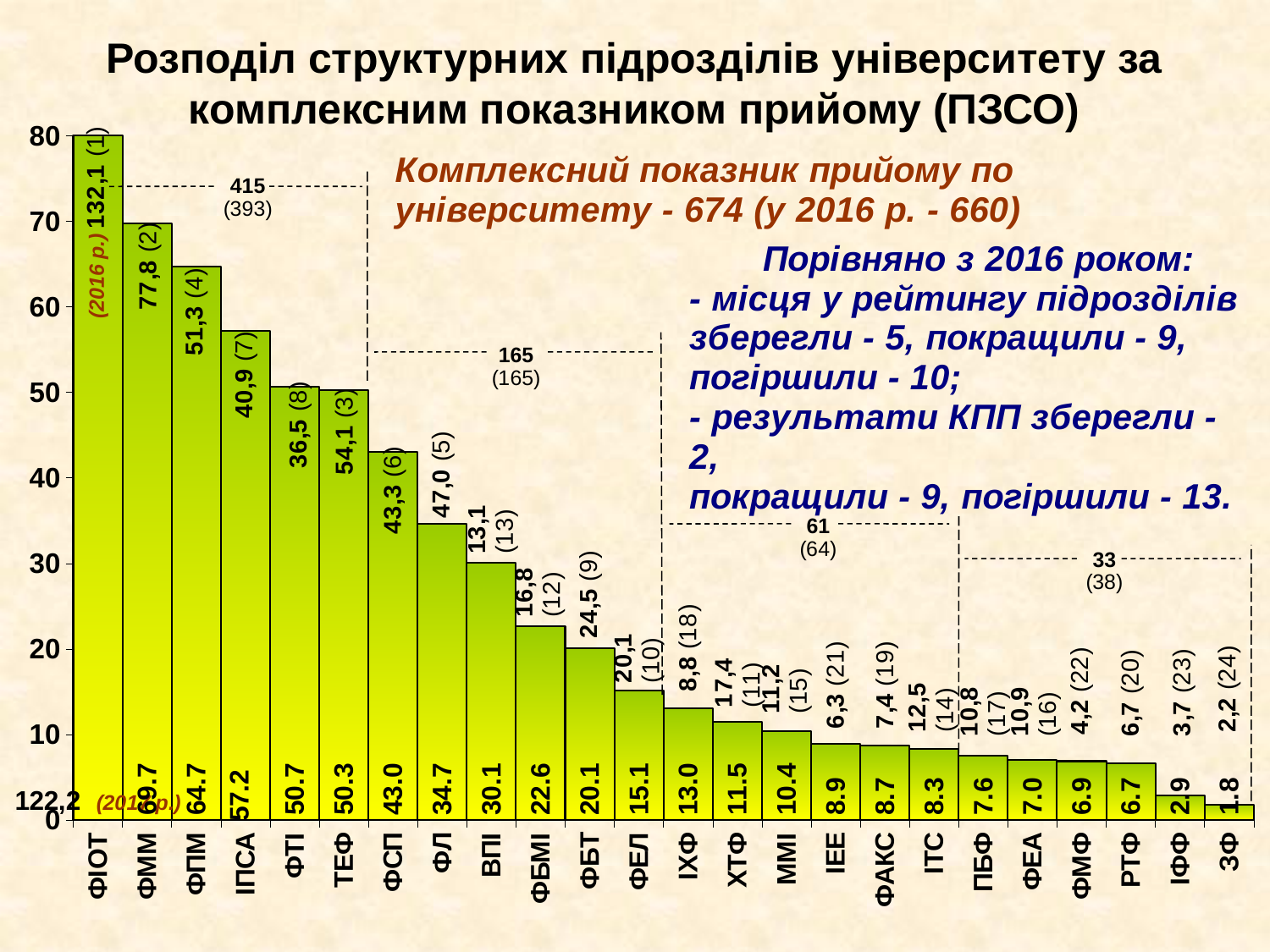

# Розподіл структурних підрозділів університету за комплексним показником прийому (ПЗСО)

### Chart

| Category |  |
|---|---|
| ФІОТ | 122.21 |
| ФММ | 69.71 |
| ФПМ | 64.68 |
| ІПСА | 57.15 |
| ФТІ | 50.66 |
| ТЕФ | 50.3 |
| ФСП | 43.04 |
| ФЛ | 34.67 |
| ВПІ | 30.06 |
| ФБМІ | 22.62 |
| ФБТ | 20.11 |
| ФЕЛ | 15.14 |
| ІХФ | 13.04 |
| ХТФ | 11.51 |
| ММІ | 10.42 |
| ІЕЕ | 8.93 |
| ФАКС | 8.74 |
| ІТС | 8.32 |
| ПБФ | 7.55 |
| ФЕА | 7.0 |
| ФМФ | 6.88 |
| РТФ | 6.65 |
| ІФФ | 2.88 |
| ЗФ | 1.78 |